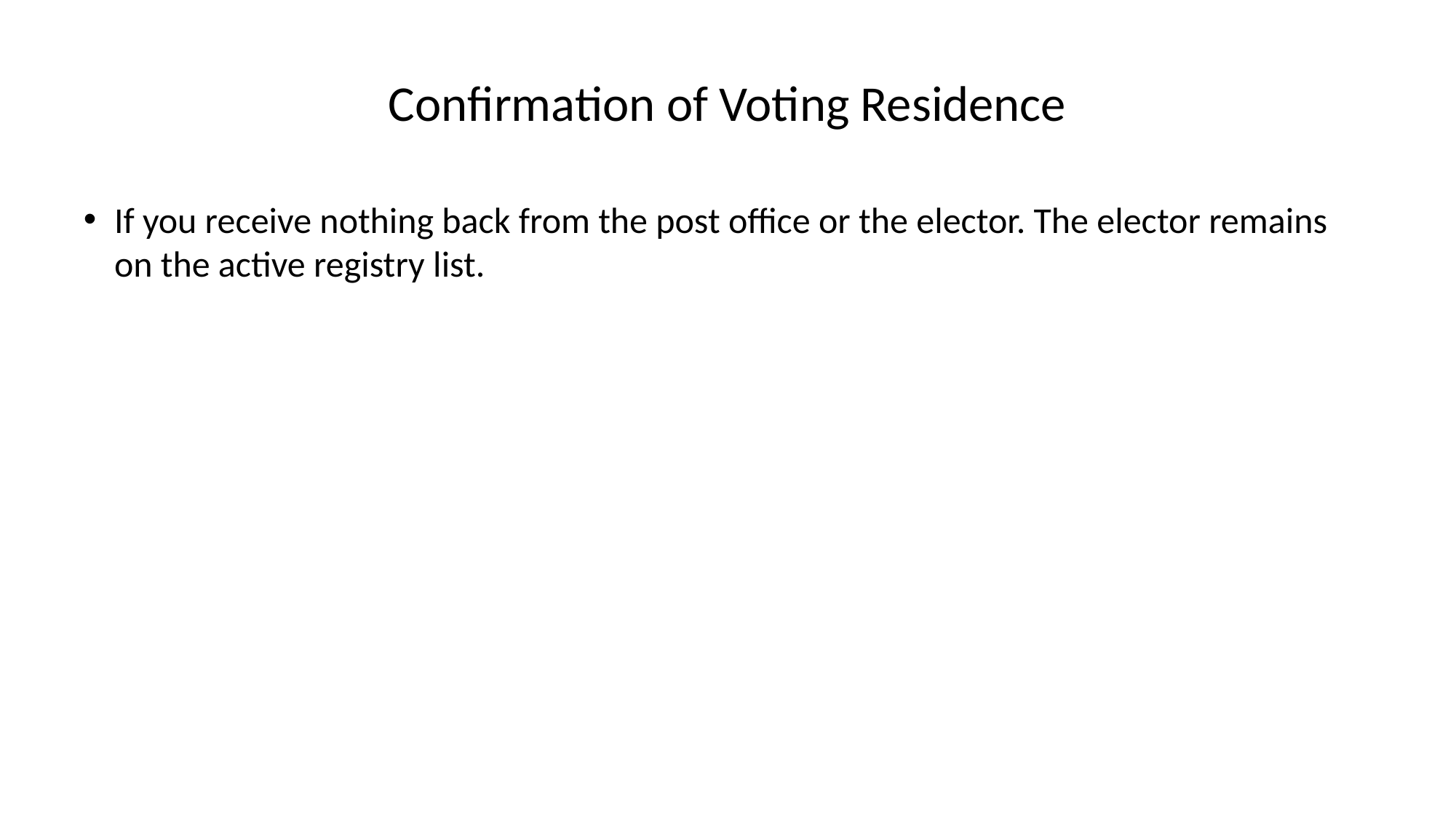

# Confirmation of Voting Residence
If you receive nothing back from the post office or the elector. The elector remains on the active registry list.